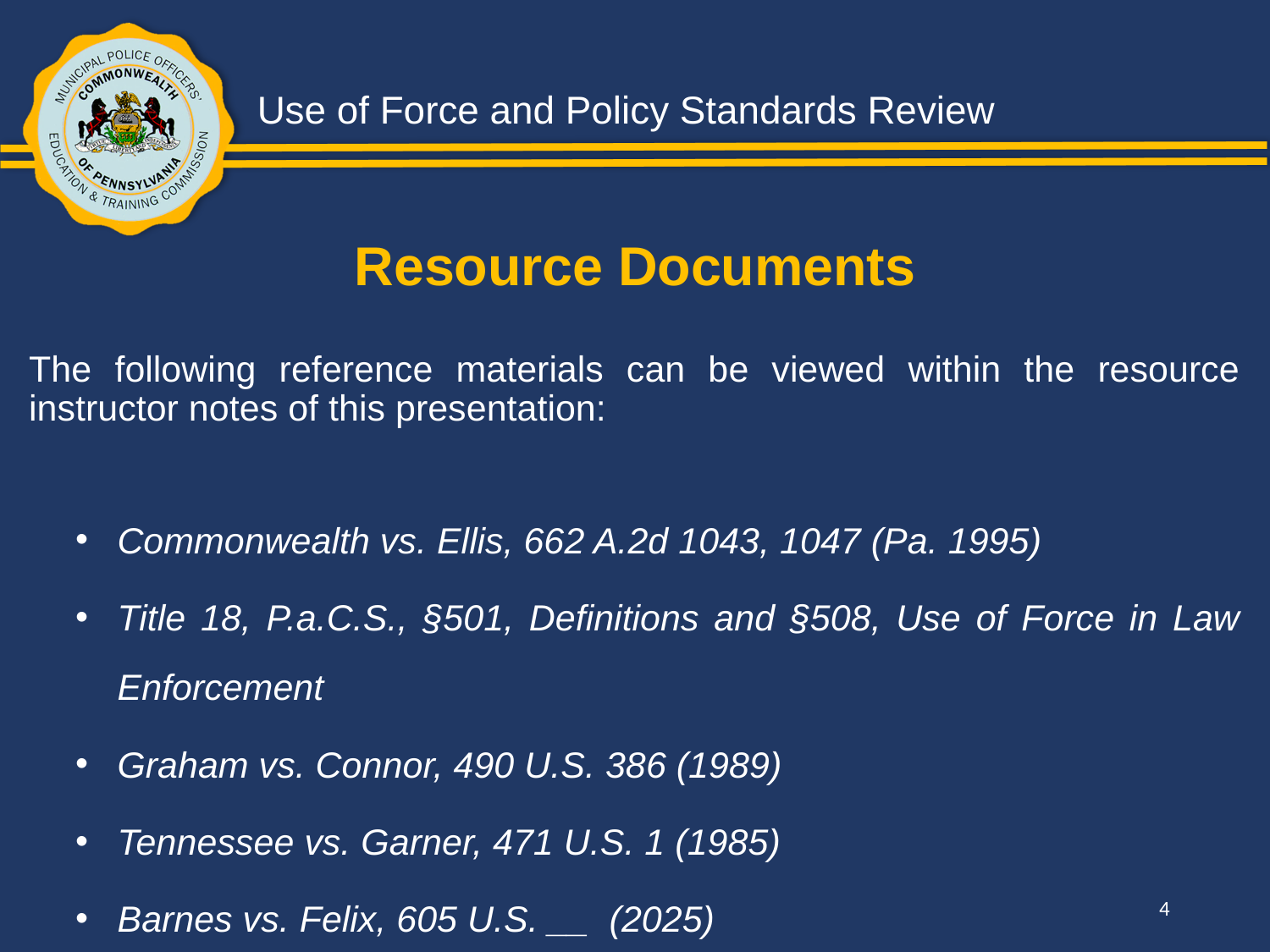

Resource Documents

The following reference materials can be viewed within the resource instructor notes of this presentation:

Commonwealth vs. Ellis, 662 A.2d 1043, 1047 (Pa. 1995)
Title 18, P.a.C.S., §501, Definitions and §508, Use of Force in Law Enforcement
Graham vs. Connor, 490 U.S. 386 (1989)
Tennessee vs. Garner, 471 U.S. 1 (1985)
Barnes vs. Felix, 605 U.S. __  (2025)

4